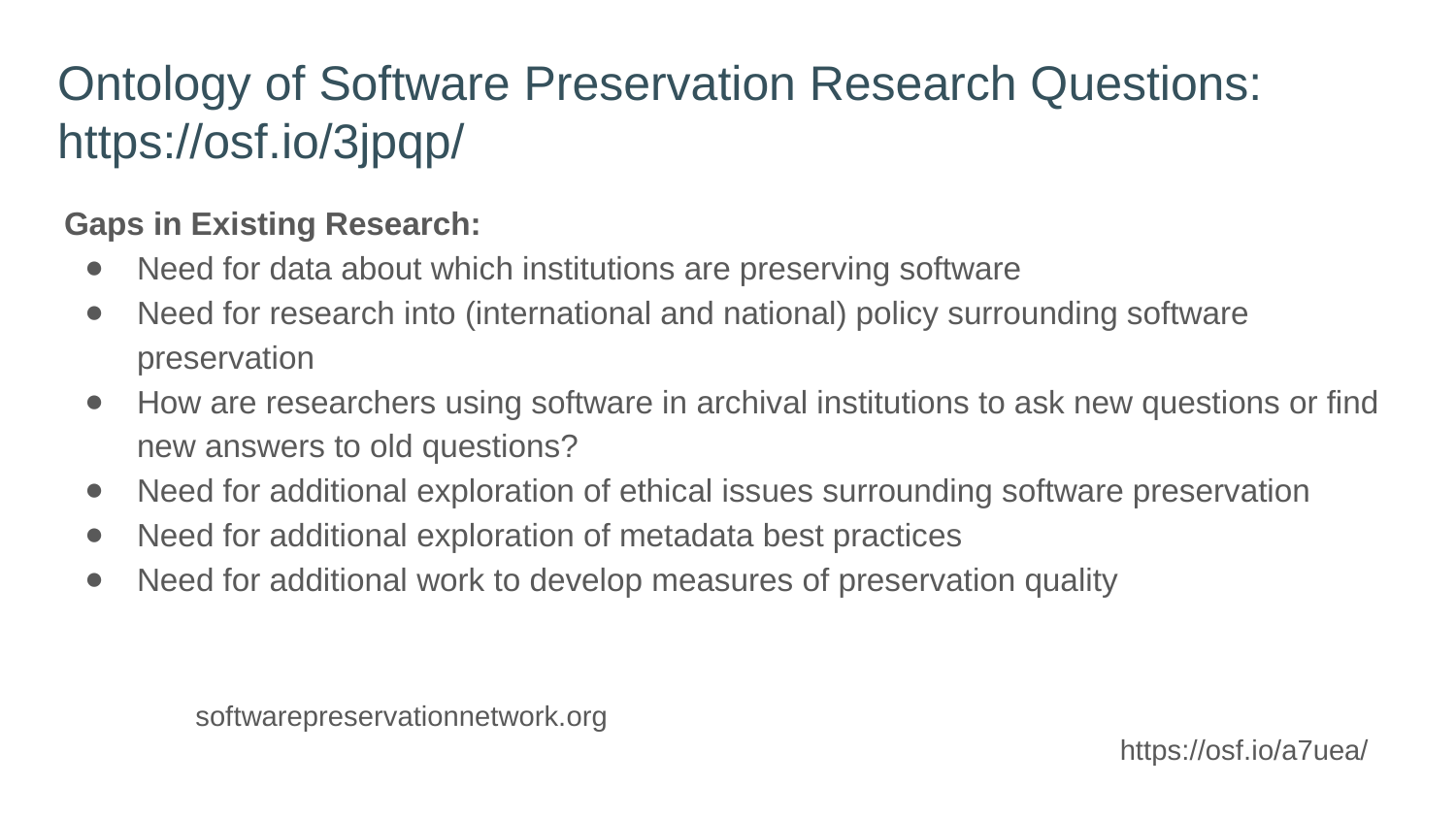

# Ontology of Software Preservation Research Questions: https://osf.io/3jpqp/
Gaps in Existing Research:
Need for data about which institutions are preserving software
Need for research into (international and national) policy surrounding software preservation
How are researchers using software in archival institutions to ask new questions or find new answers to old questions?
Need for additional exploration of ethical issues surrounding software preservation
Need for additional exploration of metadata best practices
Need for additional work to develop measures of preservation quality

softwarepreservationnetwork.org                                                                                                https://osf.io/a7uea/